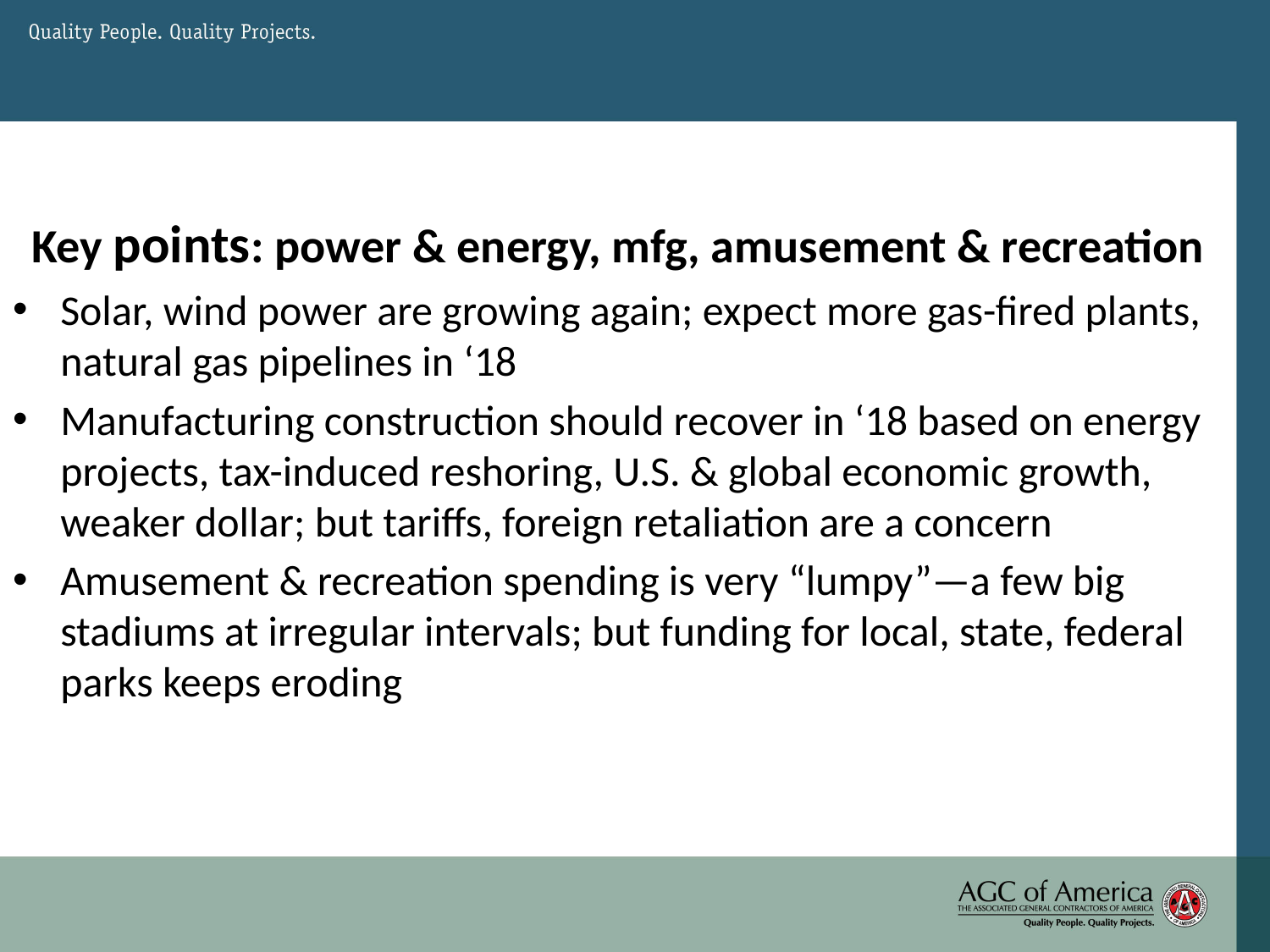

# Key points: power & energy, mfg, amusement & recreation
Solar, wind power are growing again; expect more gas-fired plants, natural gas pipelines in ‘18
Manufacturing construction should recover in ‘18 based on energy projects, tax-induced reshoring, U.S. & global economic growth, weaker dollar; but tariffs, foreign retaliation are a concern
Amusement & recreation spending is very “lumpy”—a few big stadiums at irregular intervals; but funding for local, state, federal parks keeps eroding
Source: Author
11